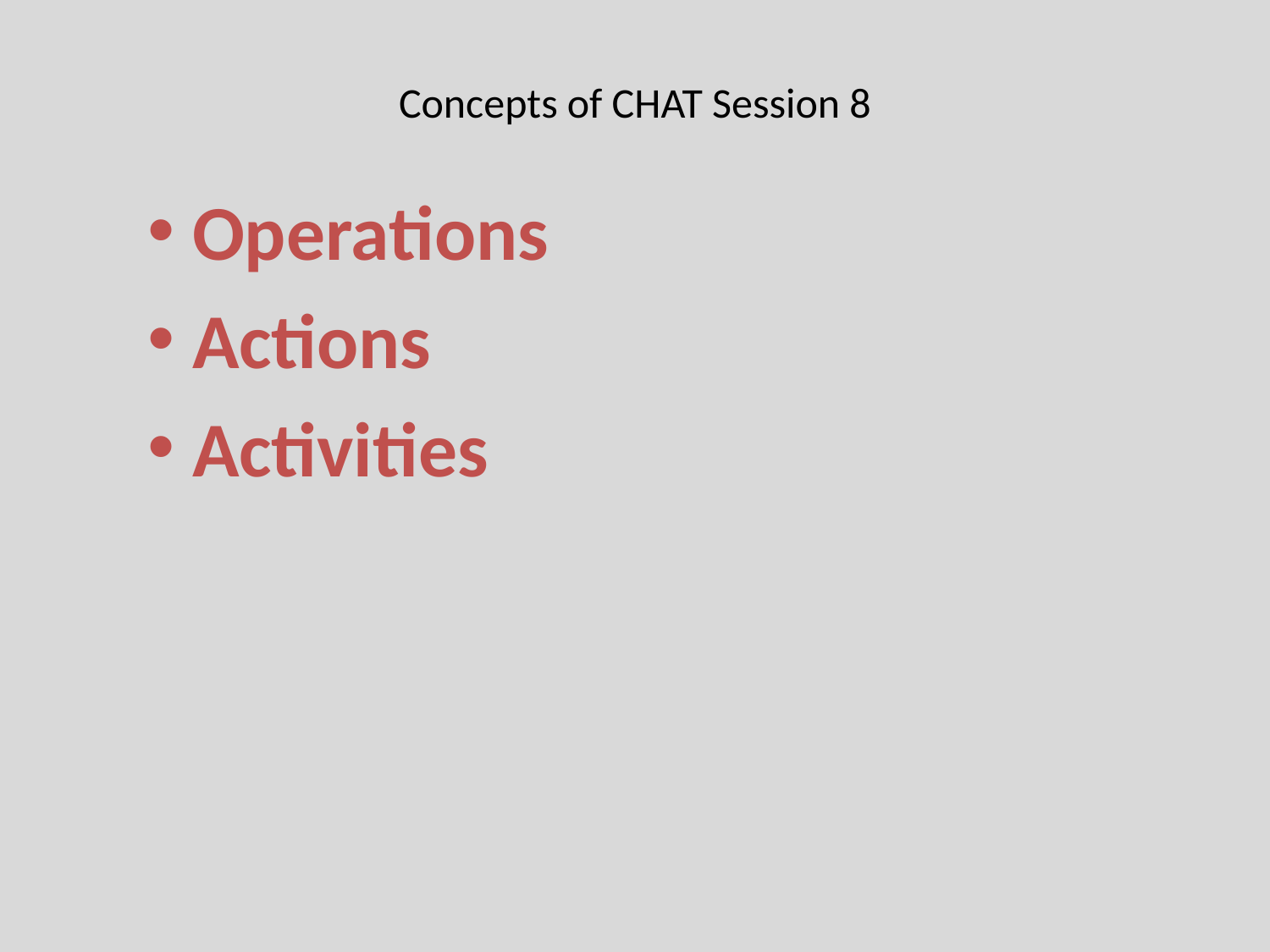

# Concepts of CHAT Session 8
 Operations
 Actions
 Activities